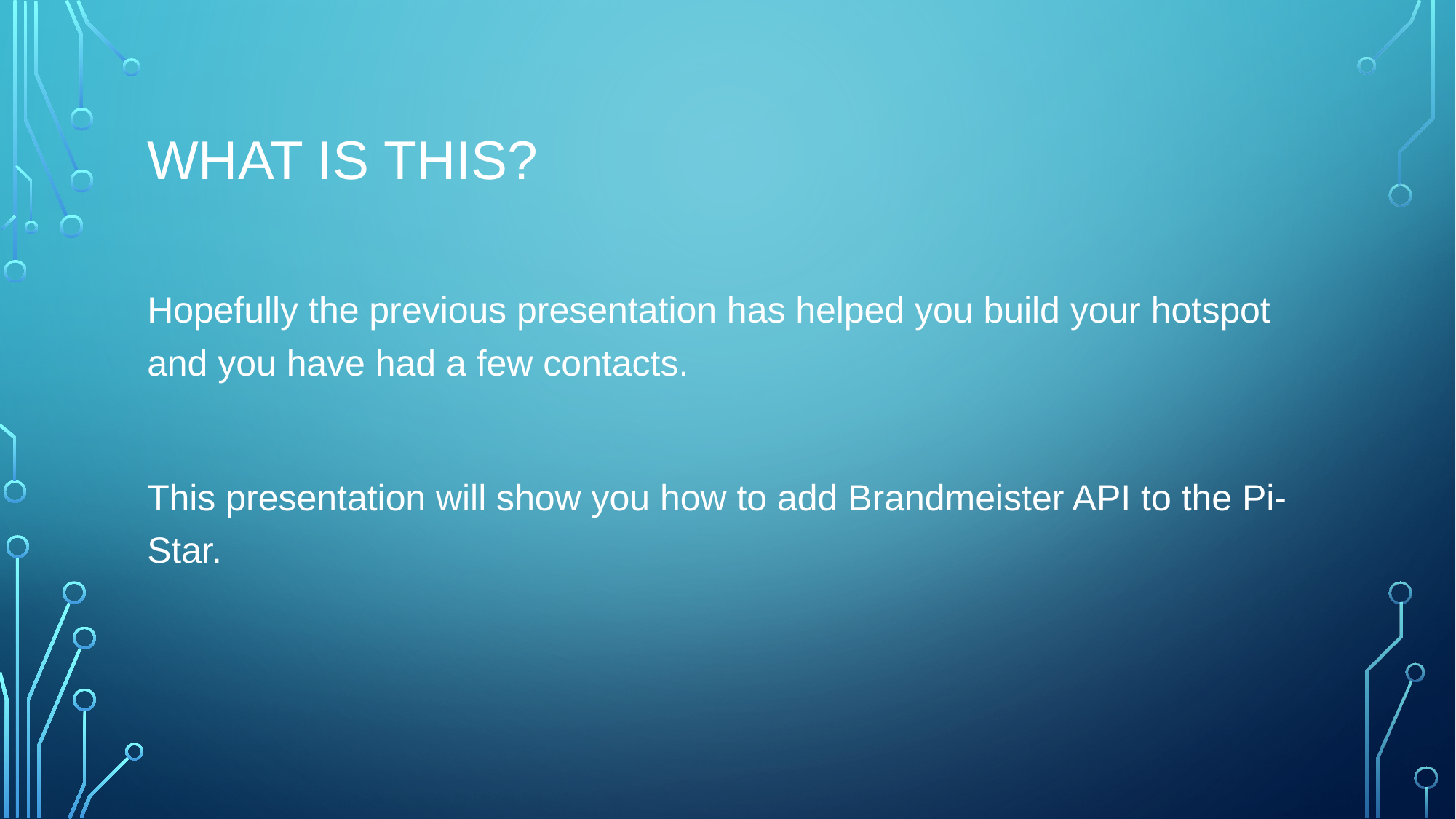

# What is this?
Hopefully the previous presentation has helped you build your hotspot and you have had a few contacts.

This presentation will show you how to add Brandmeister API to the Pi-Star.